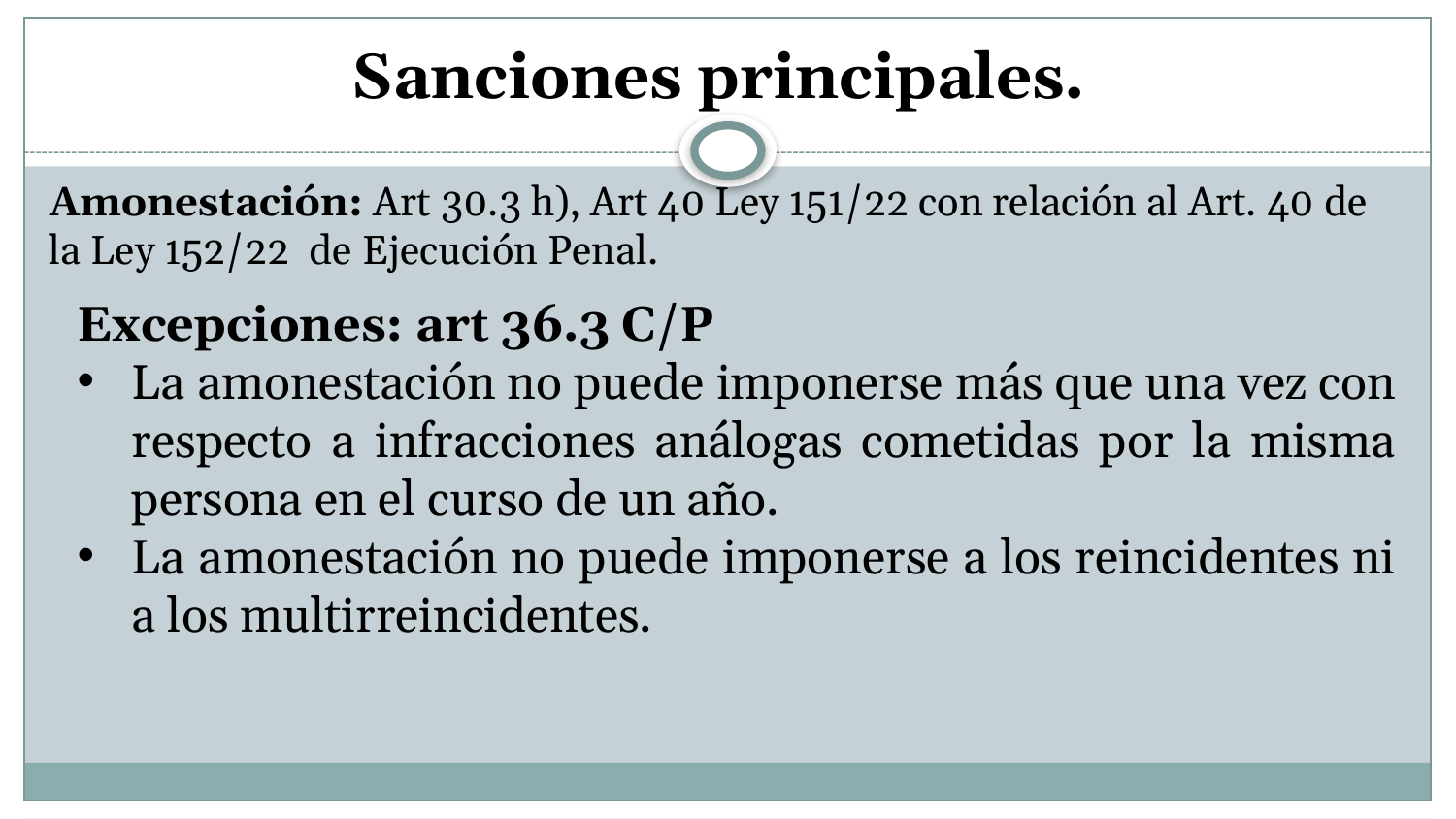

# Sanciones principales.
Amonestación: Art 30.3 h), Art 40 Ley 151/22 con relación al Art. 40 de la Ley 152/22  de Ejecución Penal.
Excepciones: art 36.3 C/P
La amonestación no puede imponerse más que una vez con respecto a infracciones análogas cometidas por la misma persona en el curso de un año.
La amonestación no puede imponerse a los reincidentes ni a los multirreincidentes.